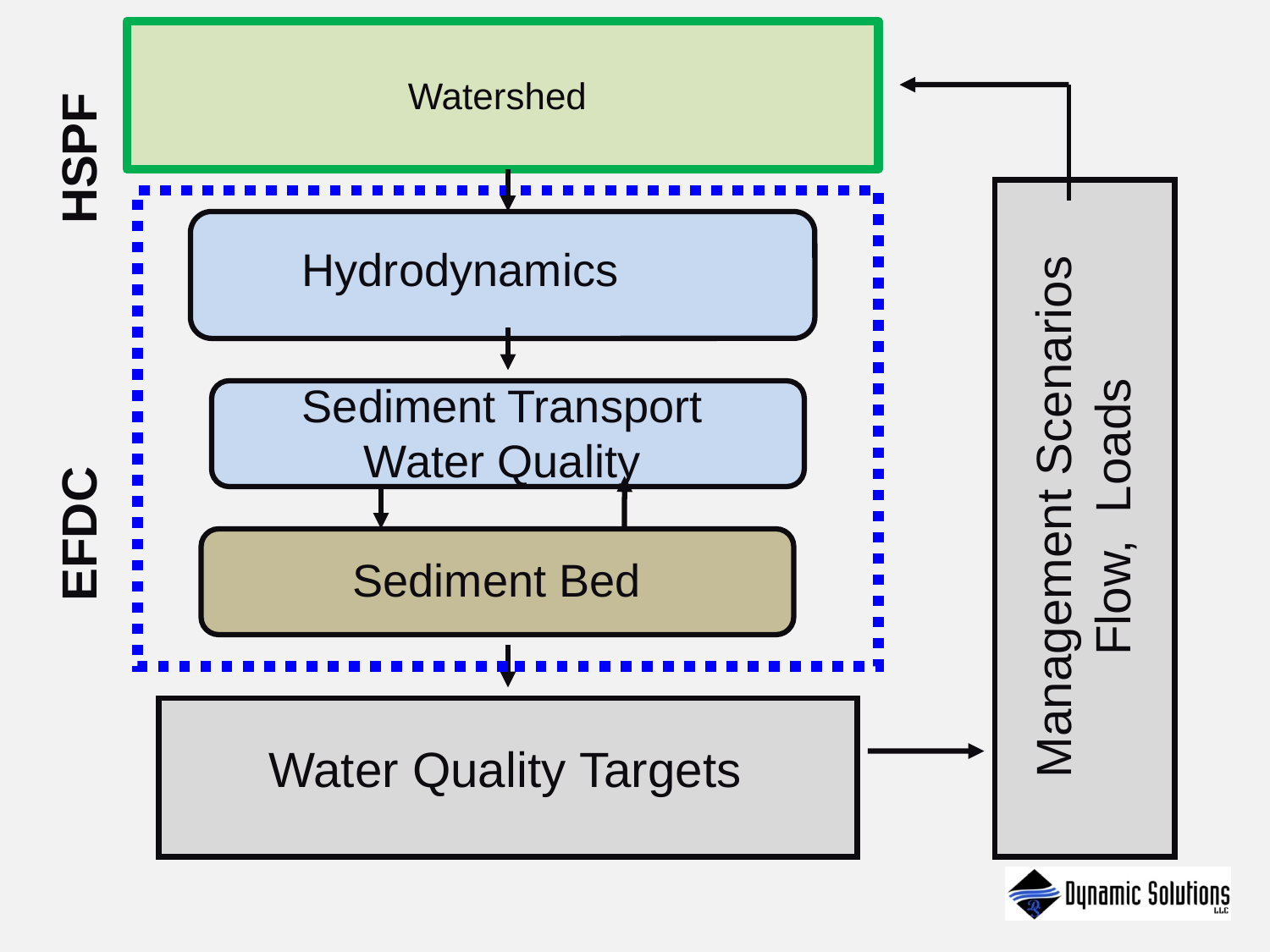

Watershed
HSPF

Management Scenarios
Flow,  Loads

Hydrodynamics
Sediment Transport
Water Quality

EFDC

Sediment Bed

Water Quality Targets